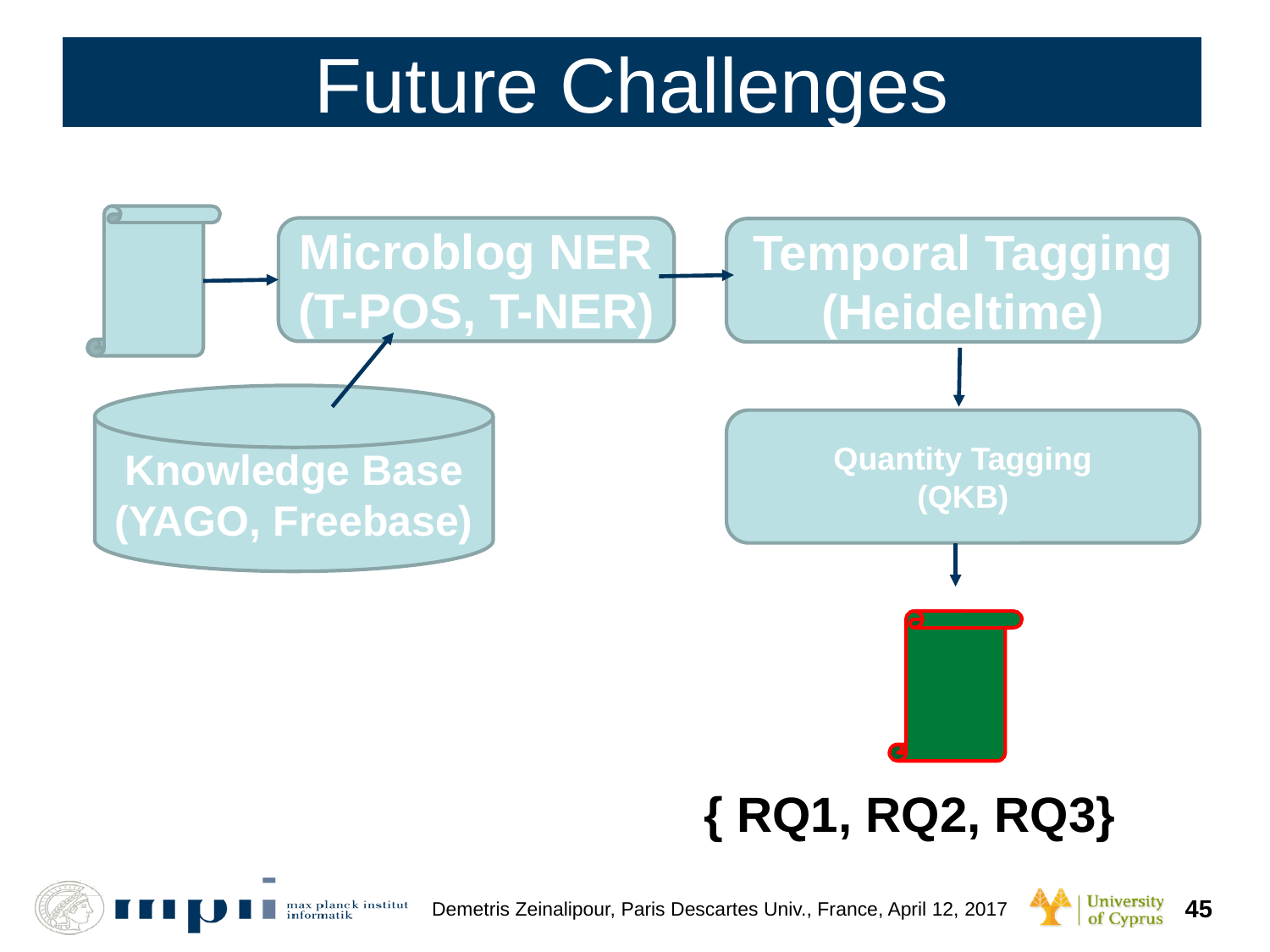

# Future Challenges

Microblog NER
(T-POS, T-NER)
Temporal Tagging
(Heideltime)
Knowledge Base
(YAGO, Freebase)
Quantity Tagging
(QKB)

{ RQ1, RQ2, RQ3}